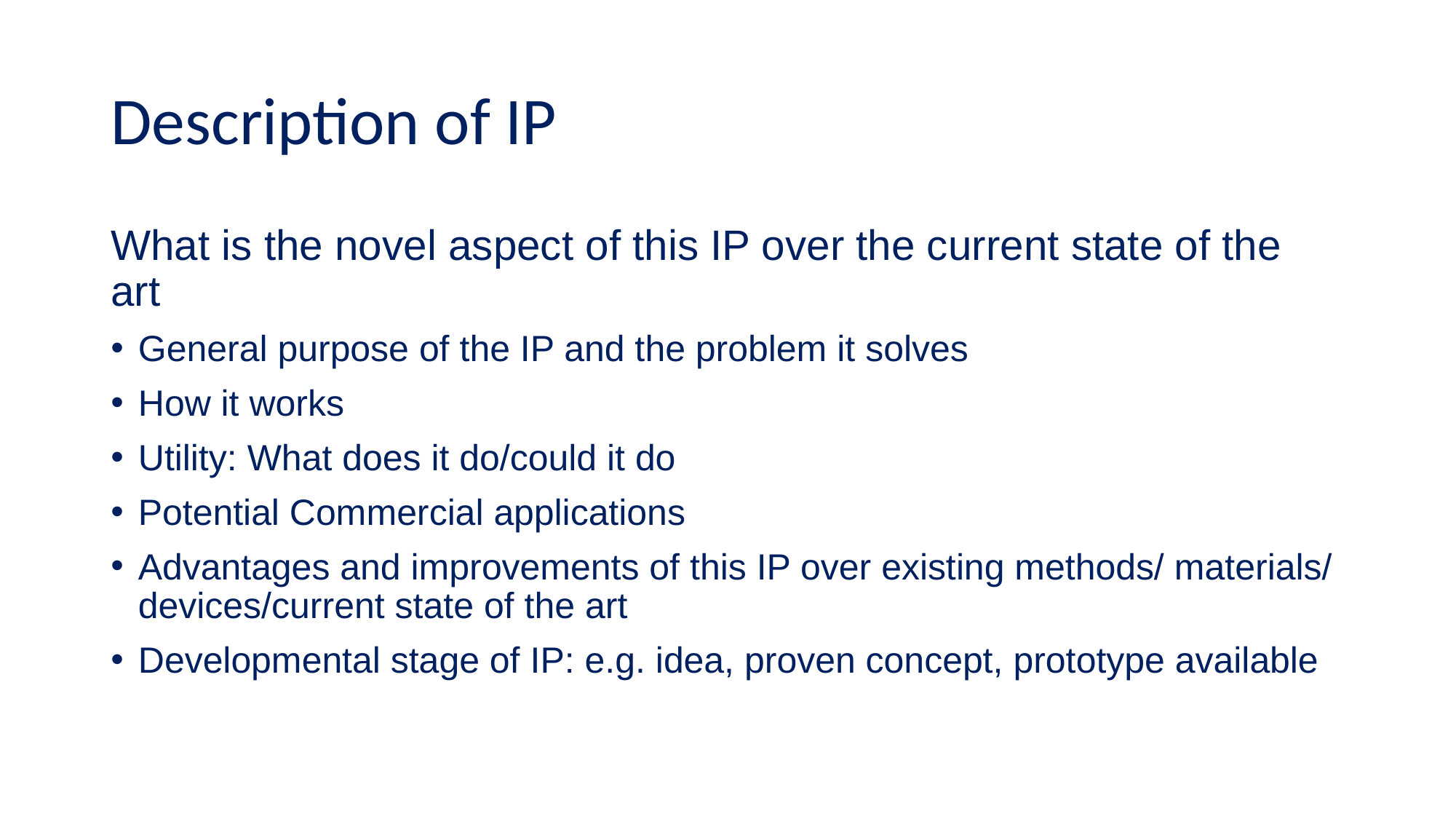

# Description of IP
What is the novel aspect of this IP over the current state of the art
General purpose of the IP and the problem it solves
How it works
Utility: What does it do/could it do
Potential Commercial applications
Advantages and improvements of this IP over existing methods/ materials/ devices/current state of the art
Developmental stage of IP: e.g. idea, proven concept, prototype available